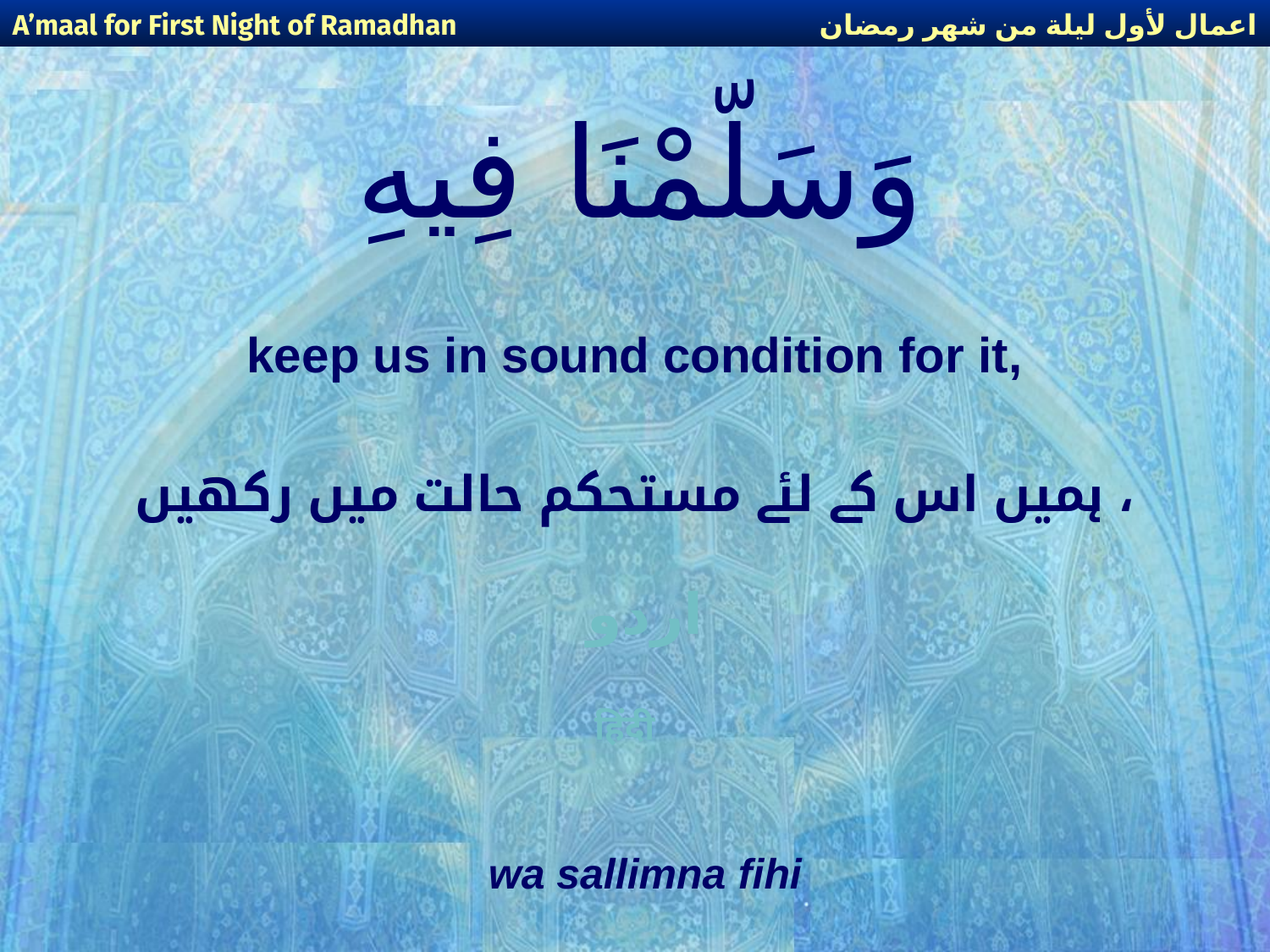

اعمال لأول ليلة من شهر رمضان
A’maal for First Night of Ramadhan
# وَسَلّمْنَا فِيهِ
keep us in sound condition for it,

ہمیں اس کے لئے مستحکم حالت میں رکھیں ،

اردو
हिंदी
wa sallimna fihi